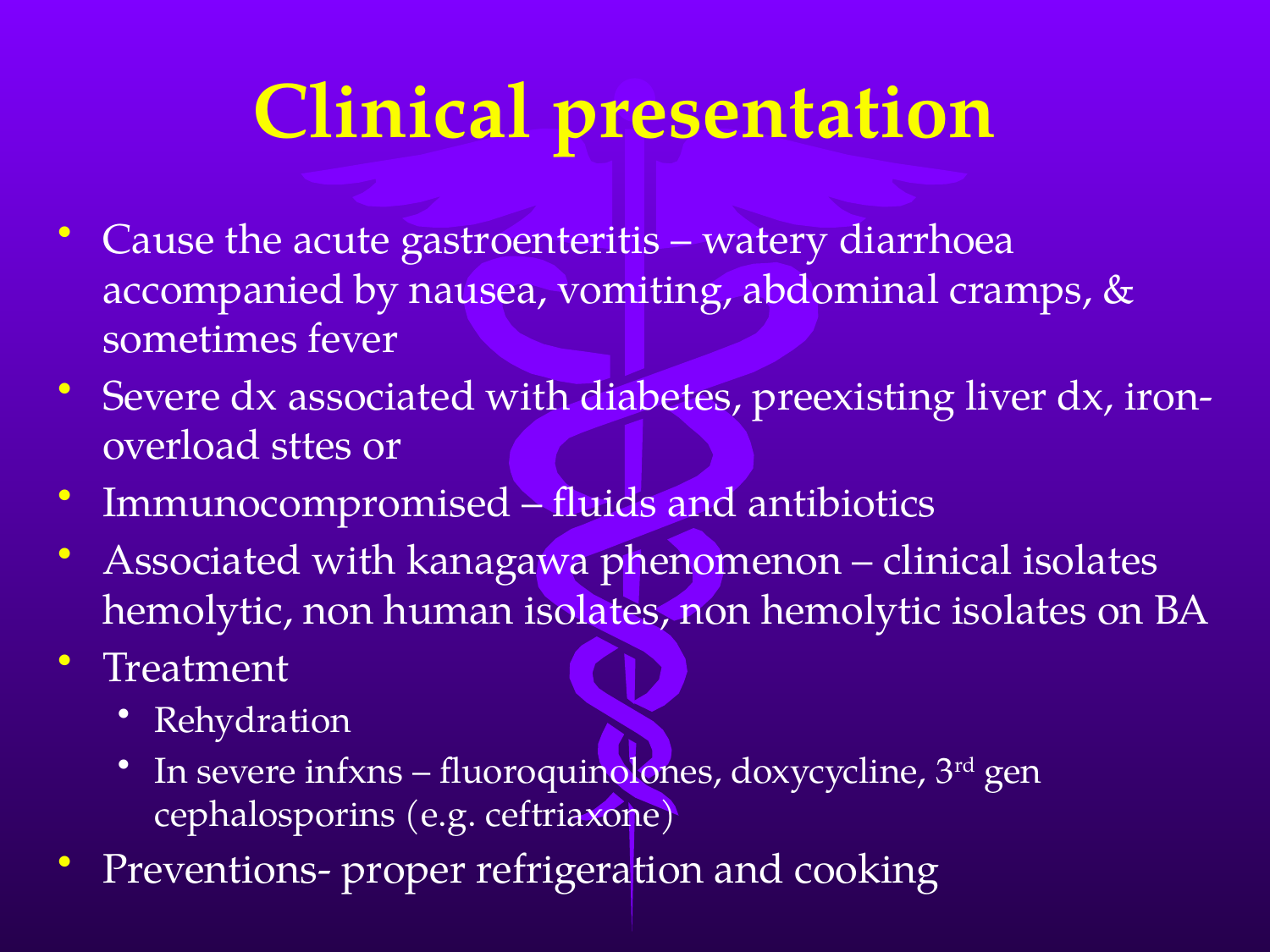

# Clinical presentation
Cause the acute gastroenteritis – watery diarrhoea accompanied by nausea, vomiting, abdominal cramps, & sometimes fever
Severe dx associated with diabetes, preexisting liver dx, iron-overload sttes or
Immunocompromised – fluids and antibiotics
Associated with kanagawa phenomenon – clinical isolates hemolytic, non human isolates, non hemolytic isolates on BA
Treatment
Rehydration
In severe infxns – fluoroquinolones, doxycycline, 3rd gen cephalosporins (e.g. ceftriaxone)
Preventions- proper refrigeration and cooking